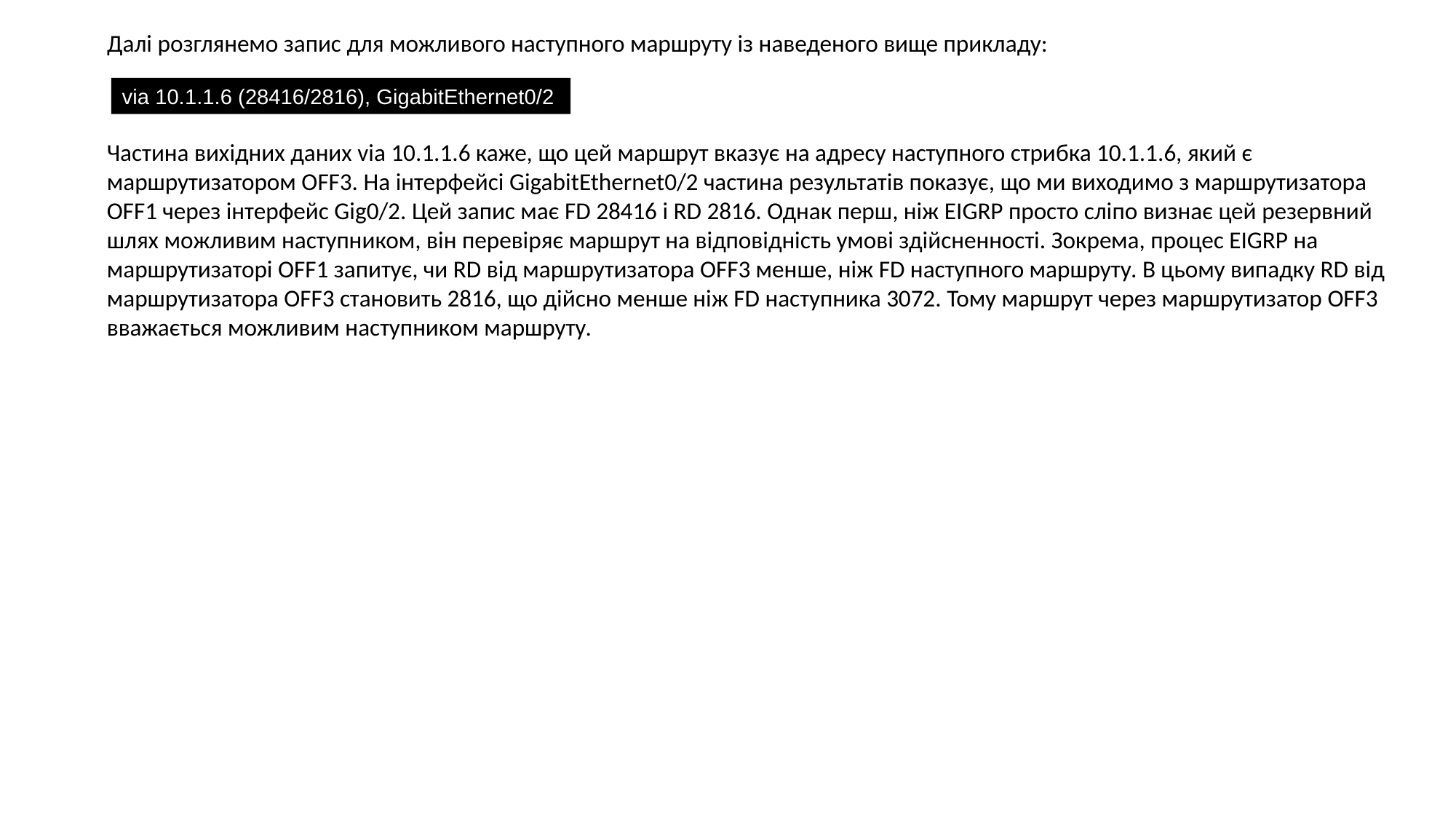

Далі розглянемо запис для можливого наступного маршруту із наведеного вище прикладу:
via 10.1.1.6 (28416/2816), GigabitEthernet0/2
Частина вихідних даних via 10.1.1.6 каже, що цей маршрут вказує на адресу наступного стрибка 10.1.1.6, який є маршрутизатором OFF3. На інтерфейсі GigabitEthernet0/2 частина результатів показує, що ми виходимо з маршрутизатора OFF1 через інтерфейс Gig0/2. Цей запис має FD 28416 і RD 2816. Однак перш, ніж EIGRP просто сліпо визнає цей резервний шлях можливим наступником, він перевіряє маршрут на відповідність умові здійсненності. Зокрема, процес EIGRP на маршрутизаторі OFF1 запитує, чи RD від маршрутизатора OFF3 менше, ніж FD наступного маршруту. В цьому випадку RD від маршрутизатора OFF3 становить 2816, що дійсно менше ніж FD наступника 3072. Тому маршрут через маршрутизатор OFF3 вважається можливим наступником маршруту.